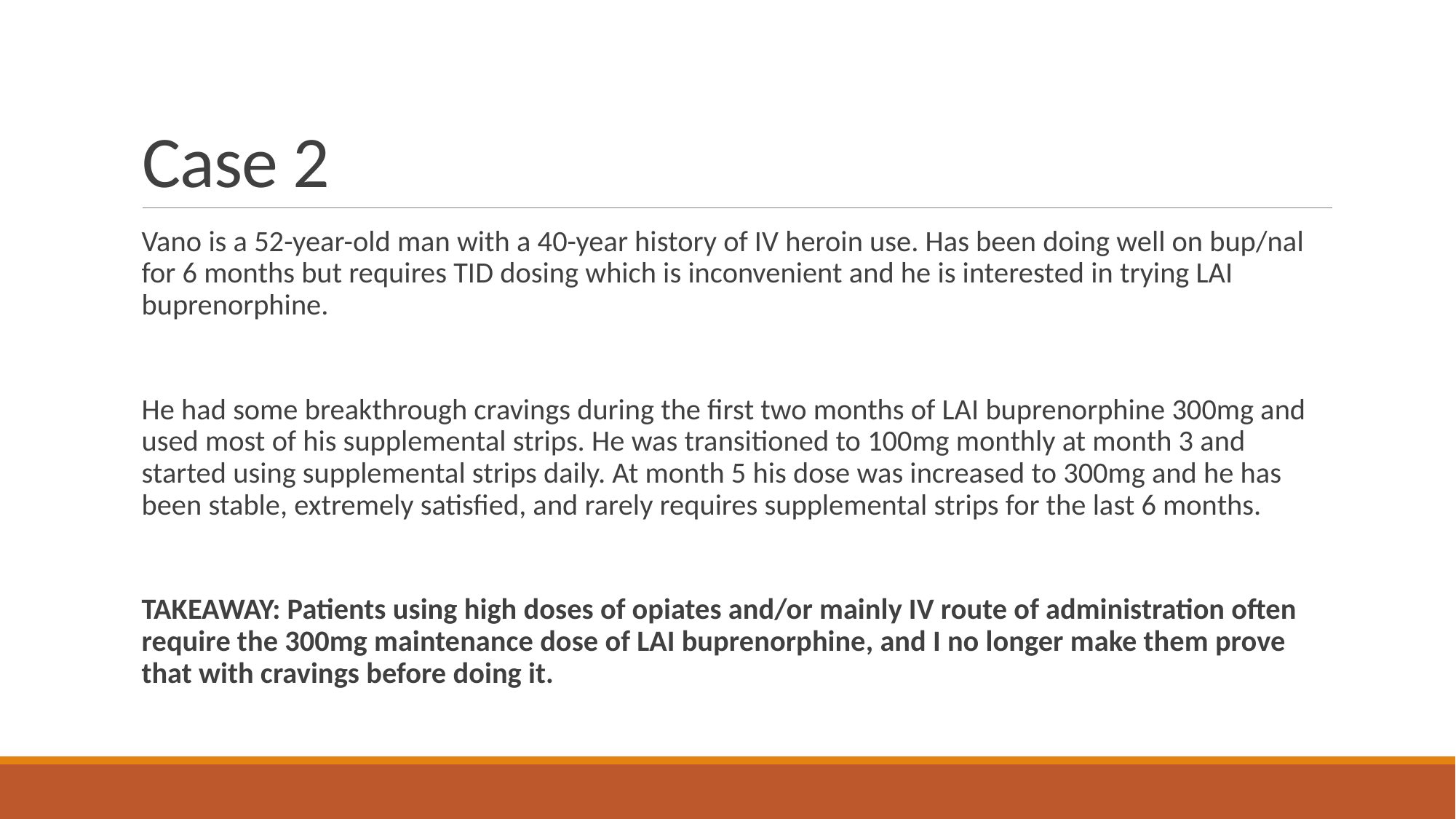

# Case 2
Vano is a 52-year-old man with a 40-year history of IV heroin use. Has been doing well on bup/nal for 6 months but requires TID dosing which is inconvenient and he is interested in trying LAI buprenorphine.

He had some breakthrough cravings during the first two months of LAI buprenorphine 300mg and used most of his supplemental strips. He was transitioned to 100mg monthly at month 3 and started using supplemental strips daily. At month 5 his dose was increased to 300mg and he has been stable, extremely satisfied, and rarely requires supplemental strips for the last 6 months.

TAKEAWAY: Patients using high doses of opiates and/or mainly IV route of administration often require the 300mg maintenance dose of LAI buprenorphine, and I no longer make them prove that with cravings before doing it.